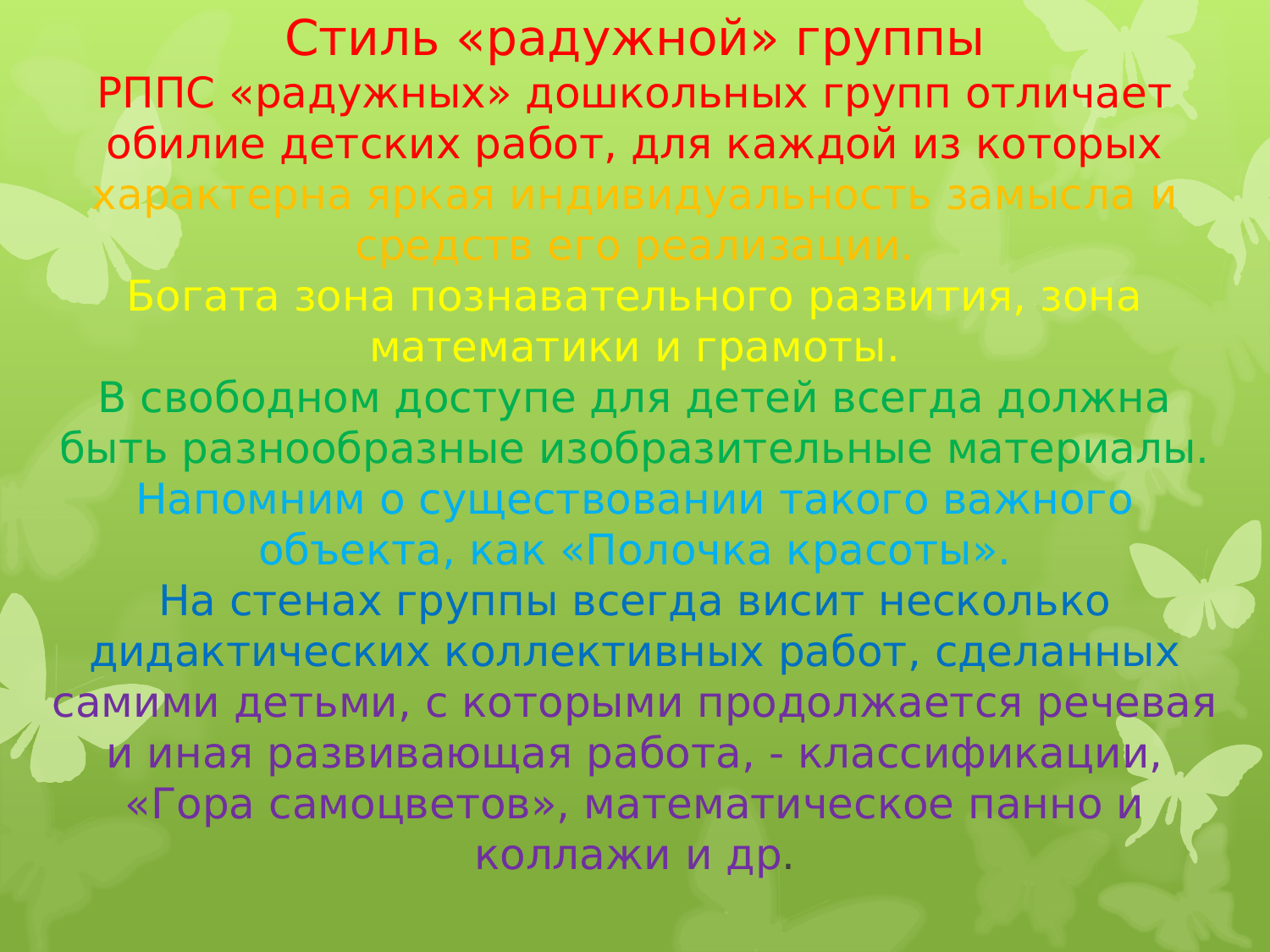

# Стиль «радужной» группы РППС «радужных» дошкольных групп отличает обилие детских работ, для каждой из которых характерна яркая индивидуальность замысла и средств его реализации. Богата зона познавательного развития, зона математики и грамоты. В свободном доступе для детей всегда должна быть разнообразные изобразительные материалы. Напомним о существовании такого важного объекта, как «Полочка красоты». На стенах группы всегда висит несколько дидактических коллективных работ, сделанных самими детьми, с которыми продолжается речевая и иная развивающая работа, - классификации, «Гора самоцветов», математическое панно и коллажи и др.